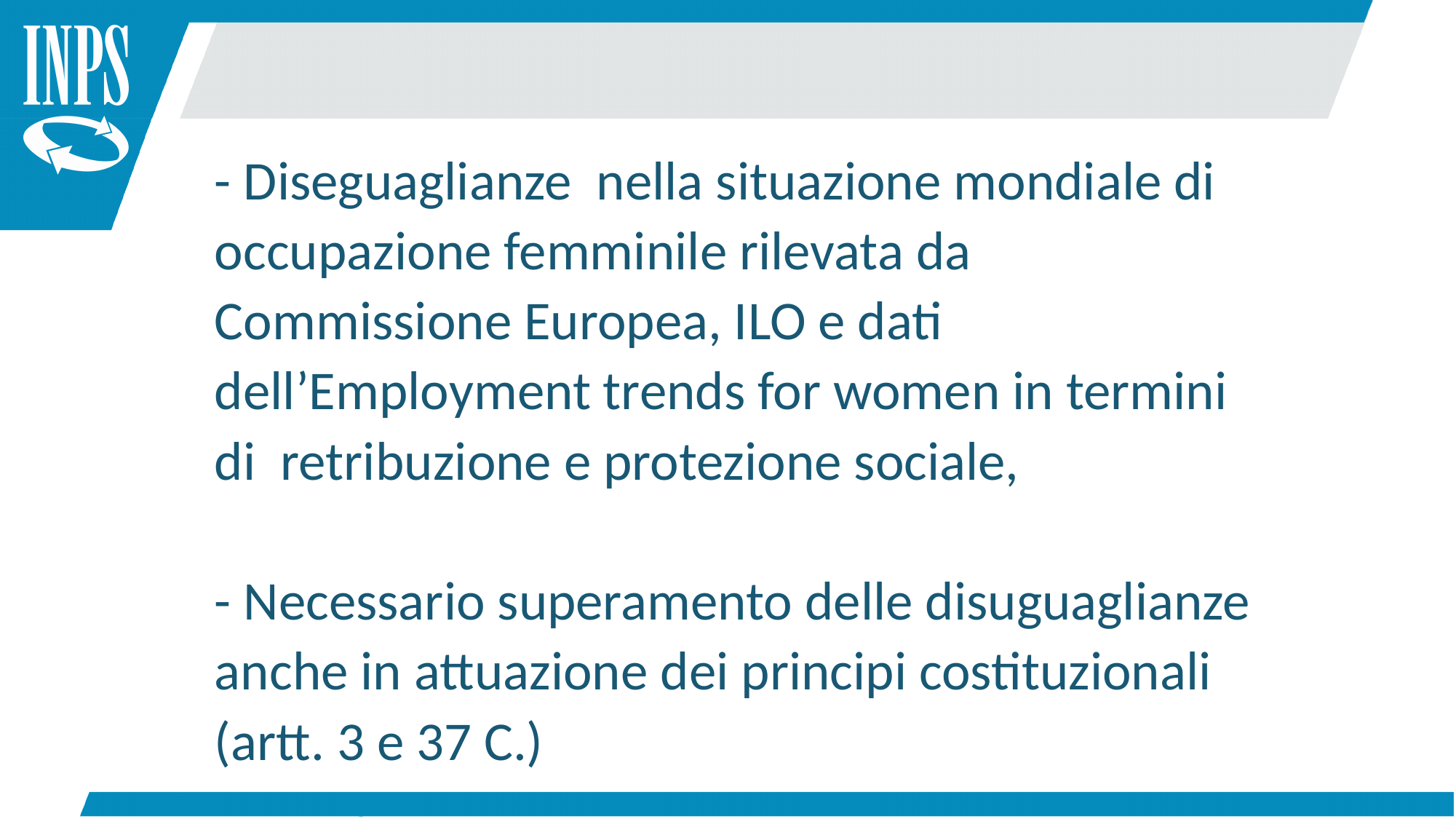

- Diseguaglianze  nella situazione mondiale di occupazione femminile rilevata da Commissione Europea, ILO e dati dell’Employment trends for women in termini di  retribuzione e protezione sociale,
- Necessario superamento delle disuguaglianze anche in attuazione dei principi costituzionali (artt. 3 e 37 C.)